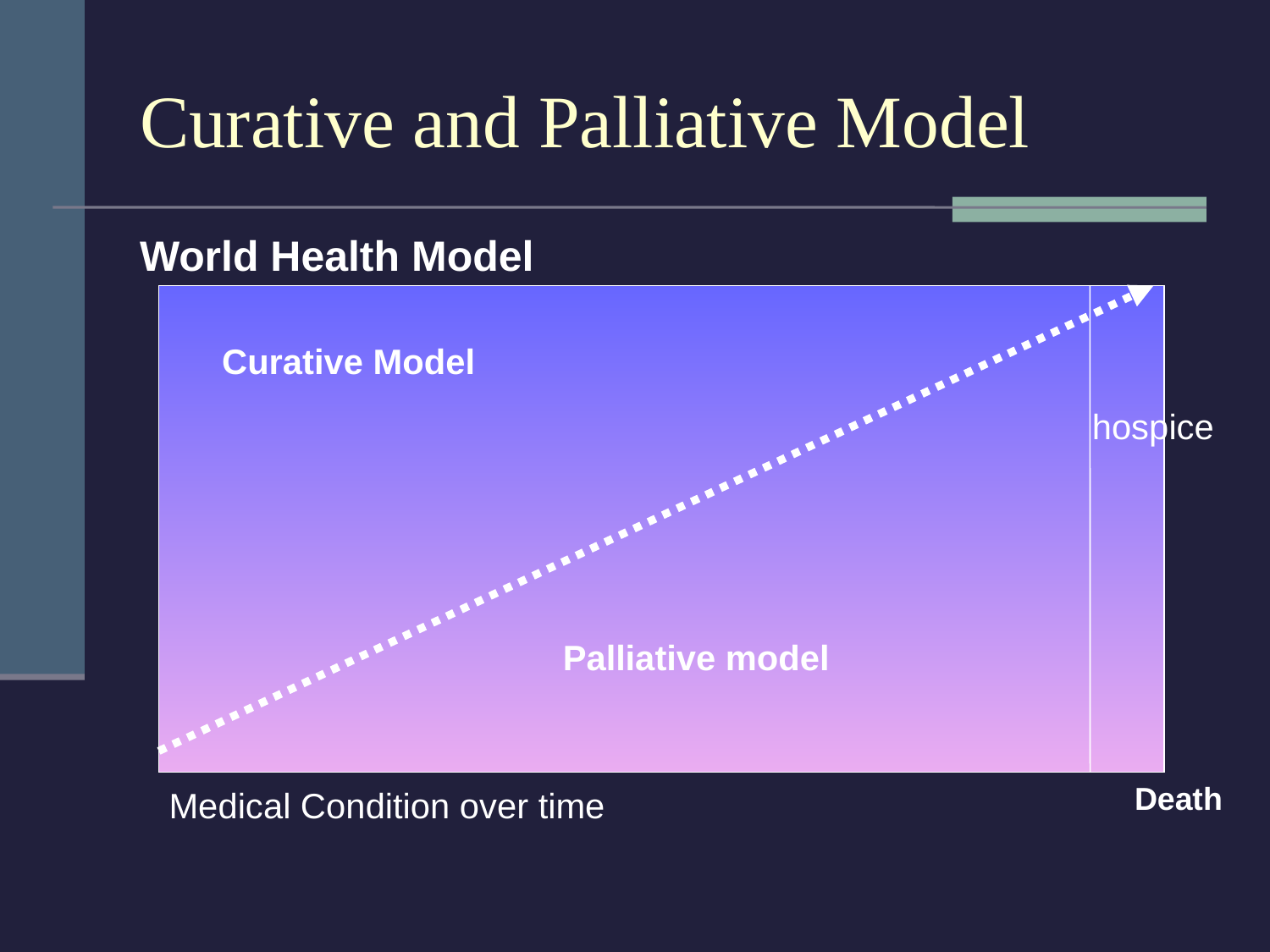

# Curative and Palliative Model
World Health Model

Curative Model

hospice
Palliative model
Death
Medical Condition over time